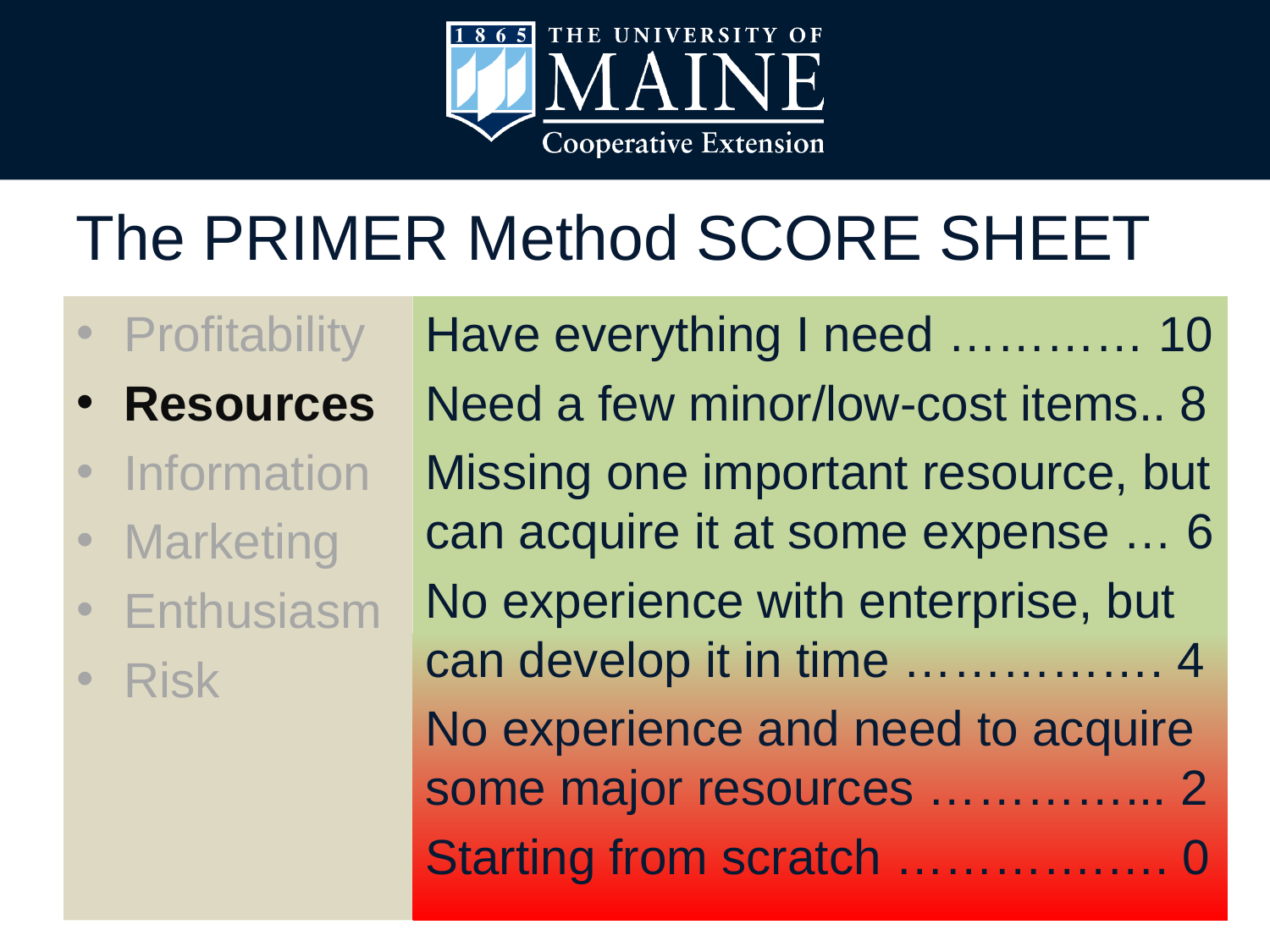

# The PRIMER Method SCORE SHEET
Profitability
Resources
Information
Marketing
Enthusiasm
Risk
Have everything I need ………… 10
Need a few minor/low-cost items.. 8
Missing one important resource, but can acquire it at some expense … 6
No experience with enterprise, but can develop it in time ……………. 4
No experience and need to acquire some major resources …………... 2
Starting from scratch ………….…. 0